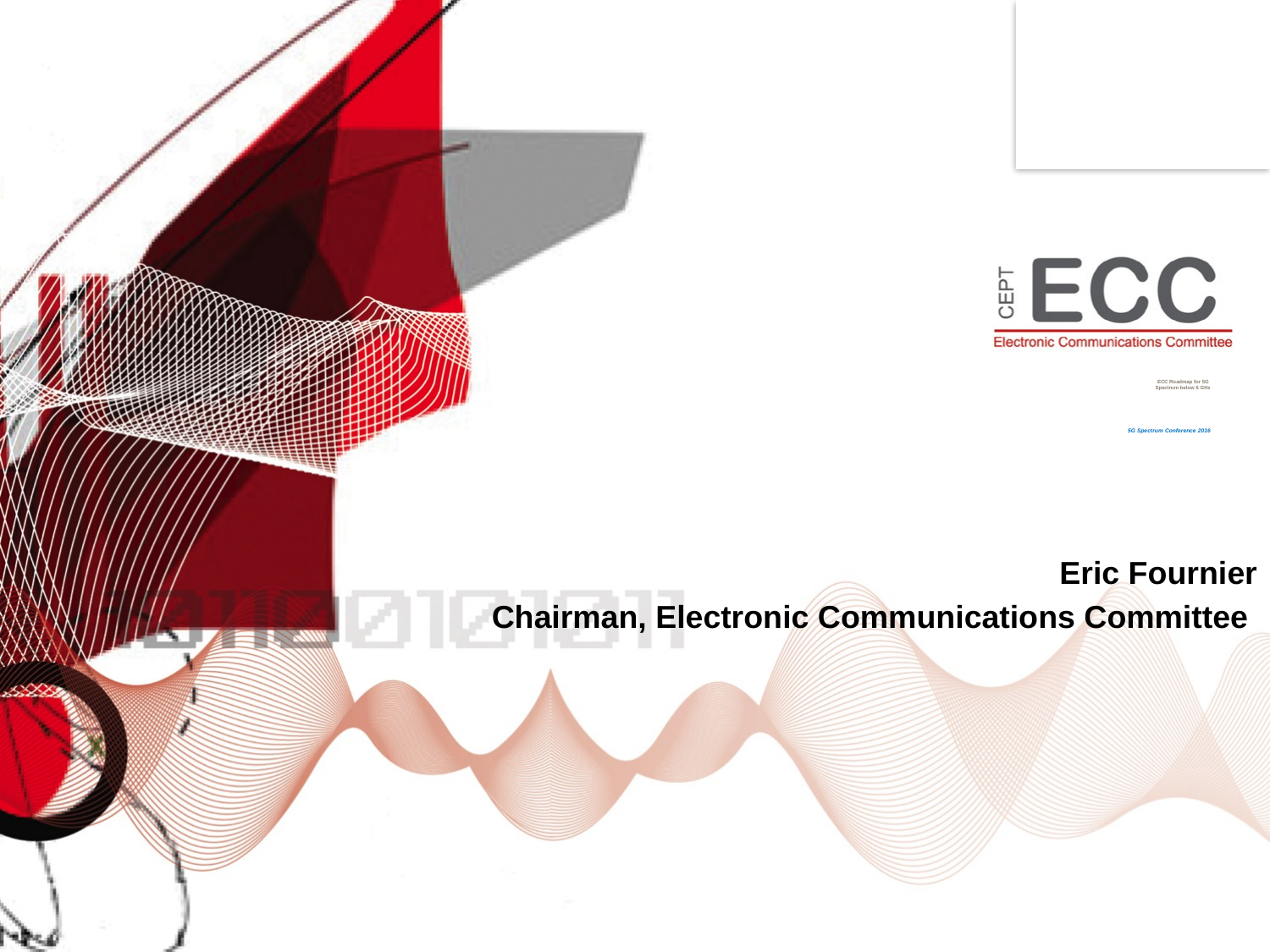

# ECC Roadmap for 5G Spectrum below 6 GHz 5G Spectrum Conference 2016
Eric Fournier
Chairman, Electronic Communications Committee